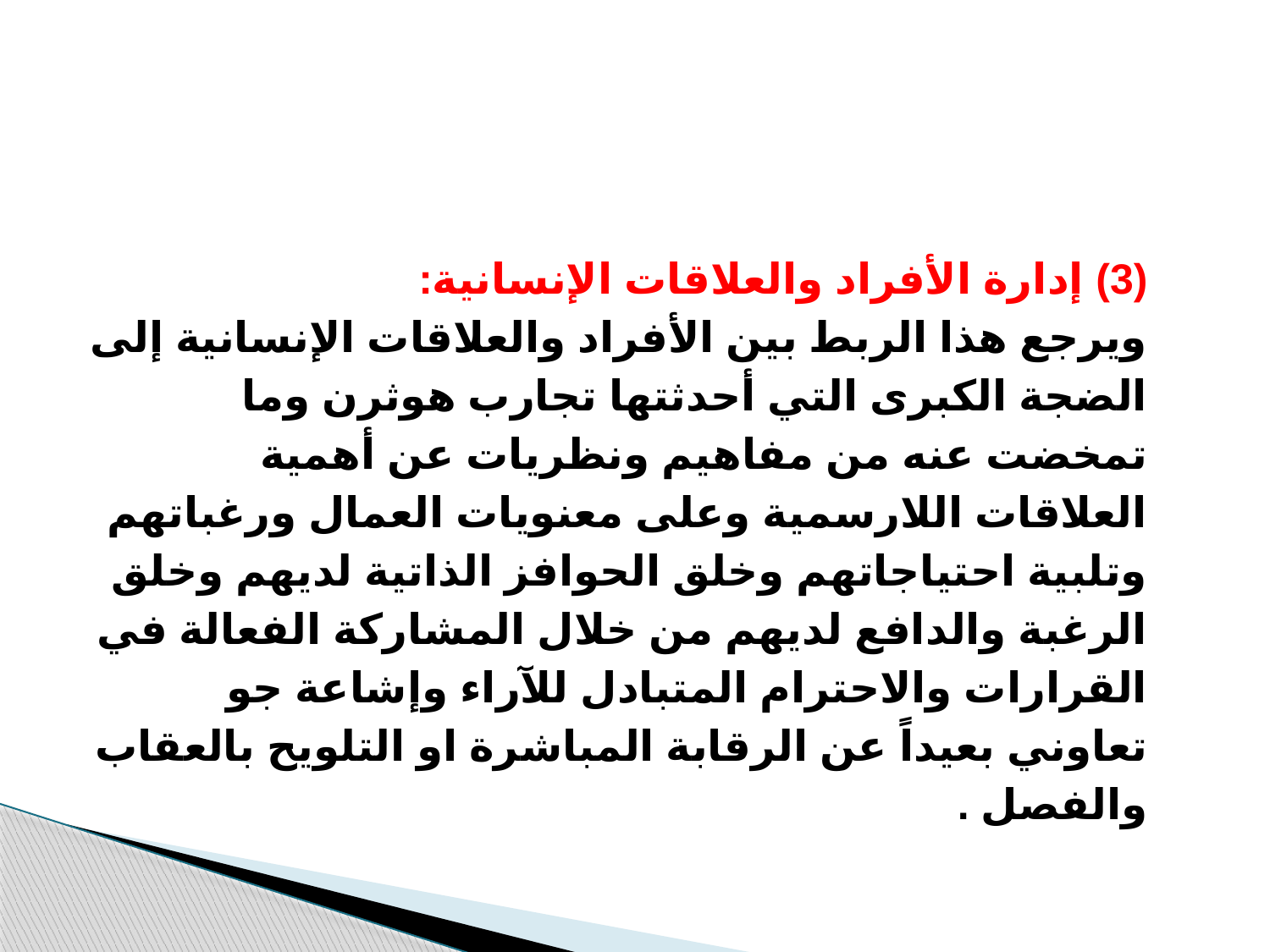

(3) إدارة الأفراد والعلاقات الإنسانية:
ويرجع هذا الربط بين الأفراد والعلاقات الإنسانية إلى الضجة الكبرى التي أحدثتها تجارب هوثرن وما تمخضت عنه من مفاهيم ونظريات عن أهمية العلاقات اللارسمية وعلى معنويات العمال ورغباتهم وتلبية احتياجاتهم وخلق الحوافز الذاتية لديهم وخلق الرغبة والدافع لديهم من خلال المشاركة الفعالة في القرارات والاحترام المتبادل للآراء وإشاعة جو تعاوني بعيداً عن الرقابة المباشرة او التلويح بالعقاب والفصل .